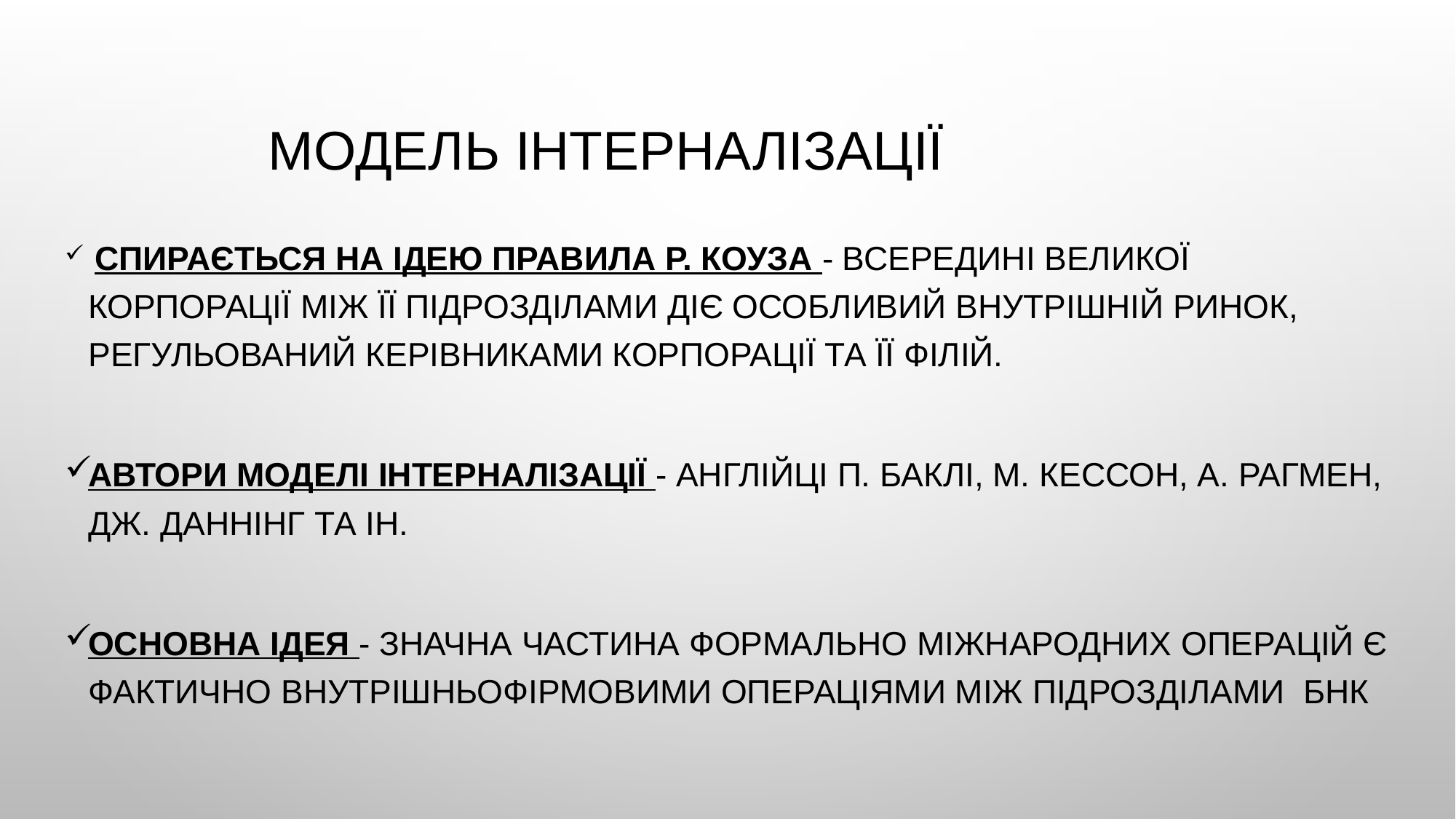

# Модель інтерналізації
 Спирається на ідею правила Р. Коуза - всередині великої корпорації між її підрозділами діє особливий внутрішній ринок, регульований керівниками корпорації та її філій.

Автори моделі інтерналізації - англійці П. Баклі, М. Кессон, А. Рагмен, Дж. Даннінг та ін.

Основна ідея - значна частина формально міжнародних операцій є фактично внутрішньофірмовими операціями між підрозділами  БНК